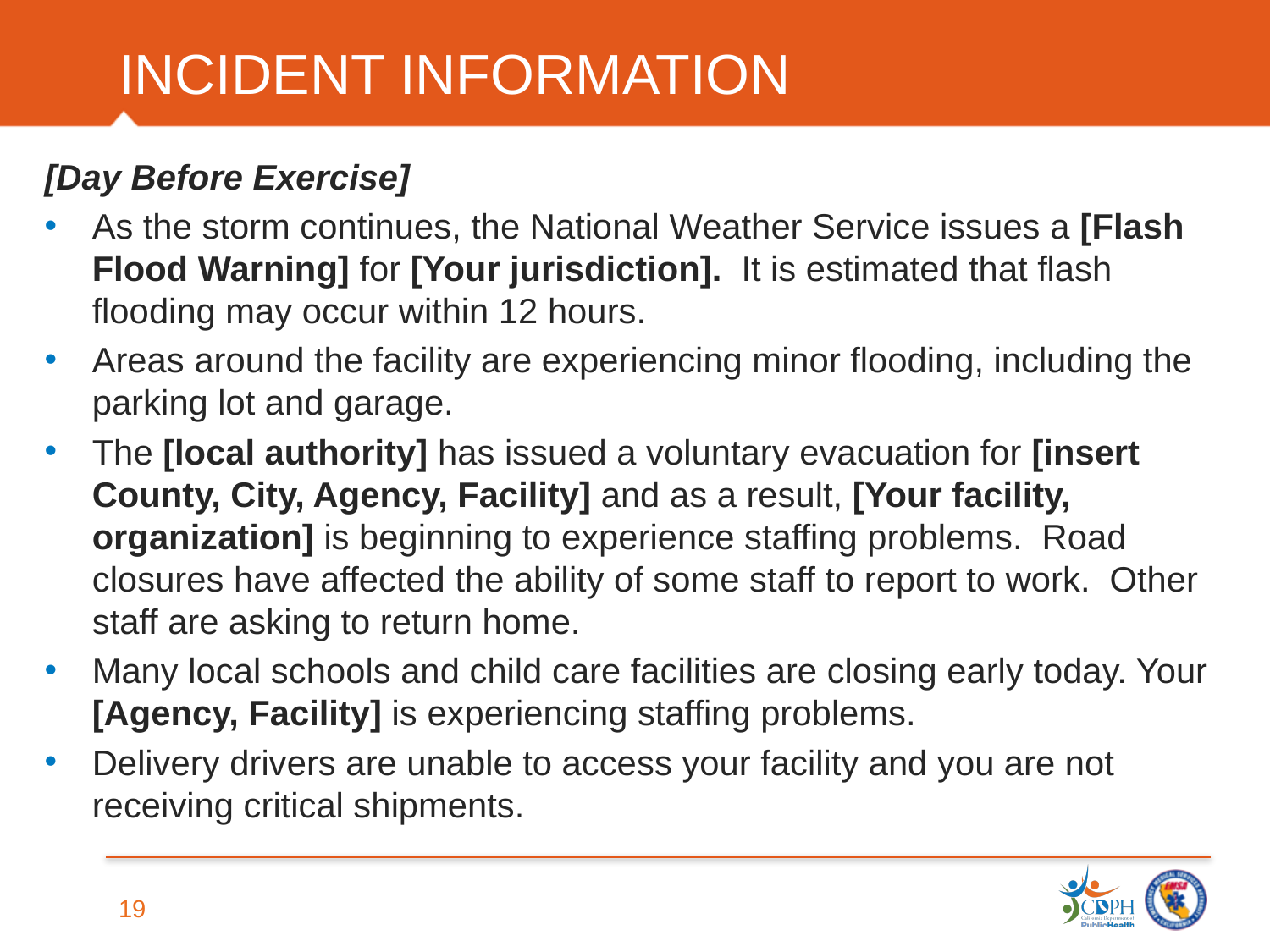

# INCIDENT INFORMATION
[Day Before Exercise]
As the storm continues, the National Weather Service issues a [Flash Flood Warning] for [Your jurisdiction].  It is estimated that flash flooding may occur within 12 hours.
Areas around the facility are experiencing minor flooding, including the parking lot and garage.
The [local authority] has issued a voluntary evacuation for [insert County, City, Agency, Facility] and as a result, [Your facility, organization] is beginning to experience staffing problems.  Road closures have affected the ability of some staff to report to work.  Other staff are asking to return home.
Many local schools and child care facilities are closing early today. Your [Agency, Facility] is experiencing staffing problems.
Delivery drivers are unable to access your facility and you are not receiving critical shipments.